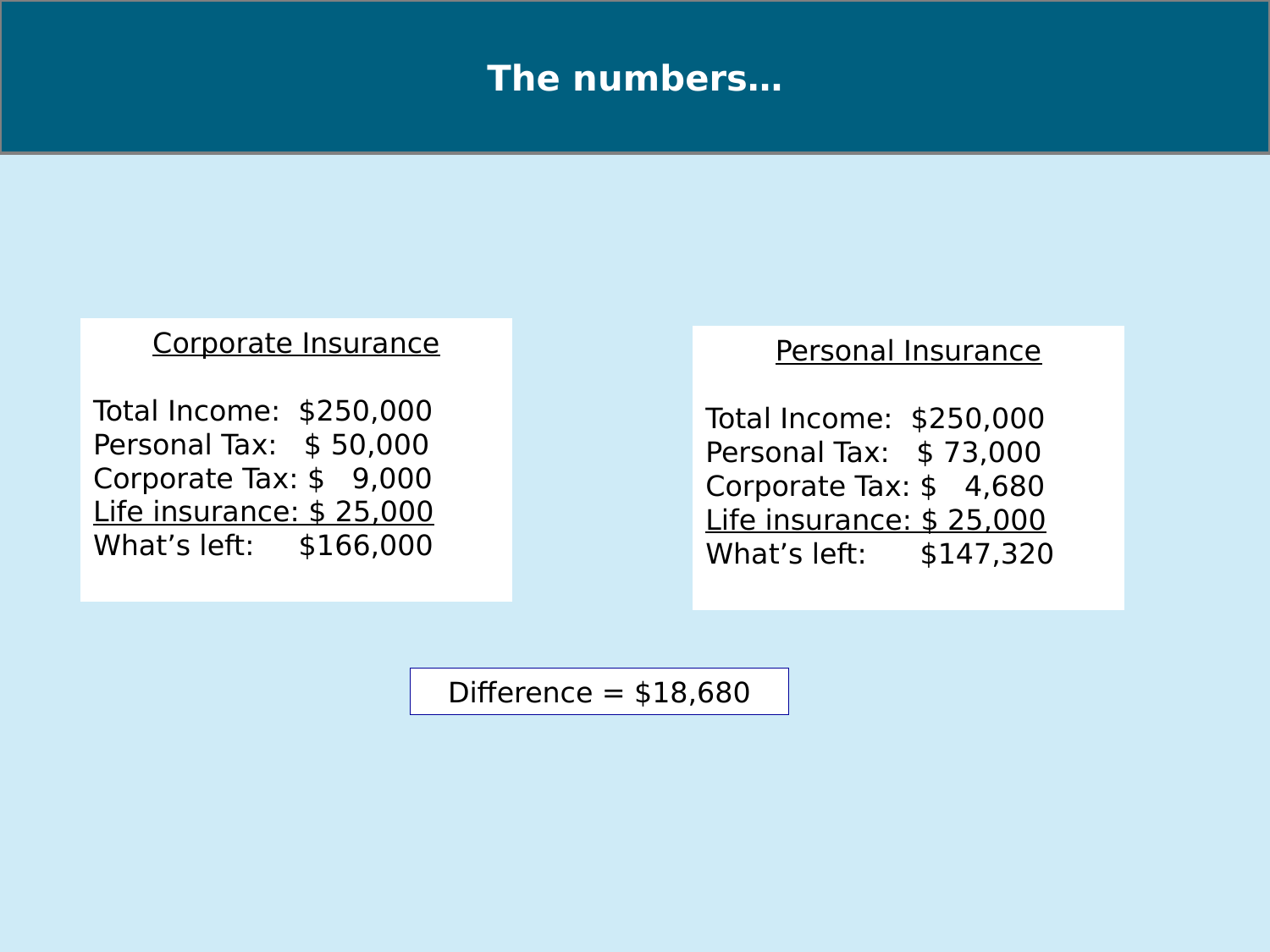

The numbers…
Corporate Insurance

Total Income:  $250,000
Personal Tax:   $ 50,000
Corporate Tax: $   9,000
Life insurance: $ 25,000
What’s left:     $166,000

Personal Insurance

Total Income:  $250,000
Personal Tax:   $ 73,000
Corporate Tax: $   4,680
Life insurance: $ 25,000
What’s left:      $147,320

Difference = $18,680